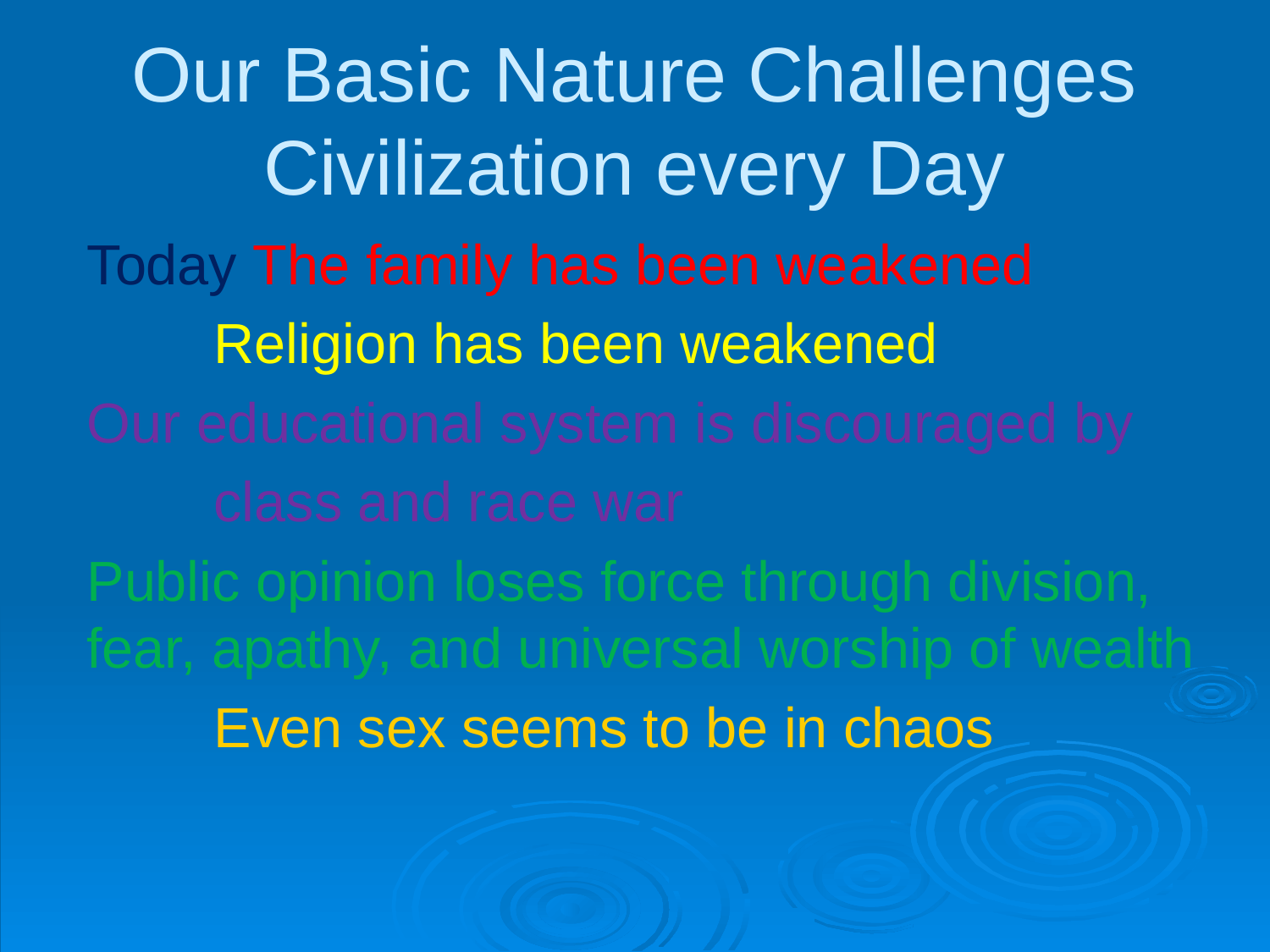

# Our Basic Nature Challenges Civilization every Day
Today The family has been weakened
	Religion has been weakened
Our educational system is discouraged by
	class and race war
Public opinion loses force through division, fear, apathy, and universal worship of wealth
	Even sex seems to be in chaos